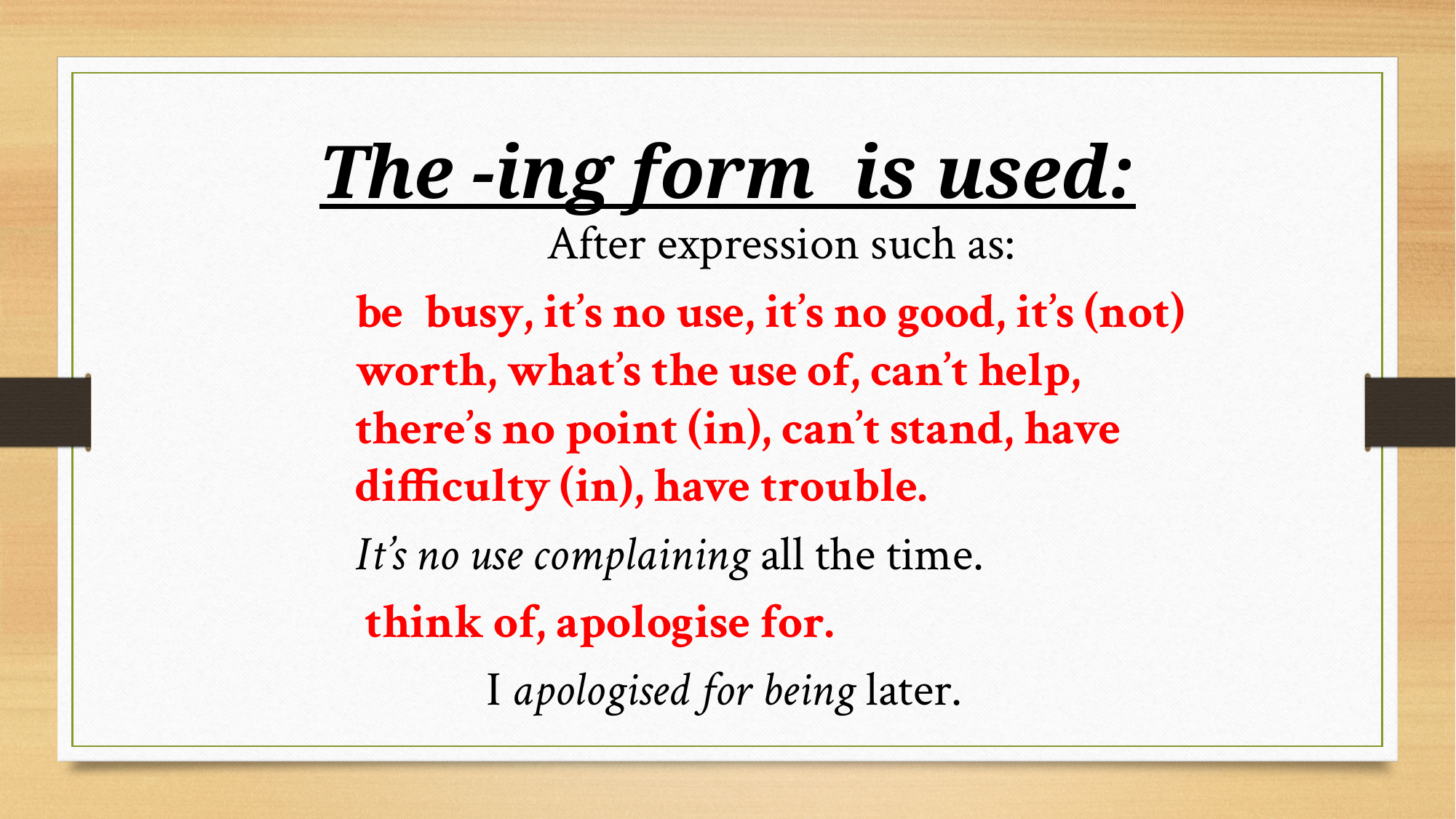

The -ing form  is used:
After expression such as:
be  busy, it’s no use, it’s no good, it’s (not) worth, what’s the use of, can’t help, there’s no point (in), can’t stand, have difficulty (in), have trouble.
It’s no use complaining all the time.
 think of, apologise for.
            I apologised for being later.